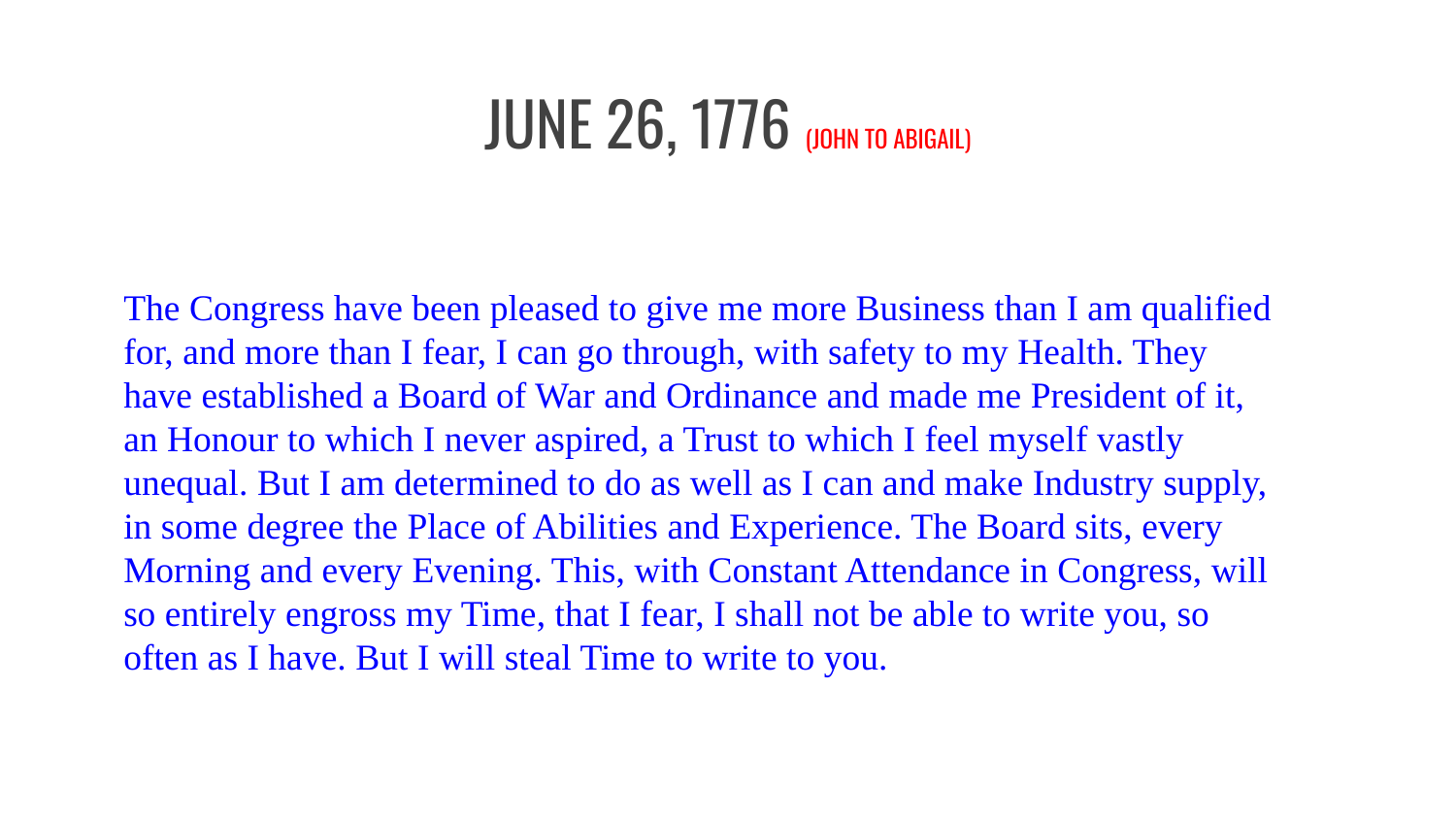

# JUNE 26, 1776 (JOHN TO ABIGAIL)
The Congress have been pleased to give me more Business than I am qualified for, and more than I fear, I can go through, with safety to my Health. They have established a Board of War and Ordinance and made me President of it, an Honour to which I never aspired, a Trust to which I feel myself vastly unequal. But I am determined to do as well as I can and make Industry supply, in some degree the Place of Abilities and Experience. The Board sits, every Morning and every Evening. This, with Constant Attendance in Congress, will so entirely engross my Time, that I fear, I shall not be able to write you, so often as I have. But I will steal Time to write to you.